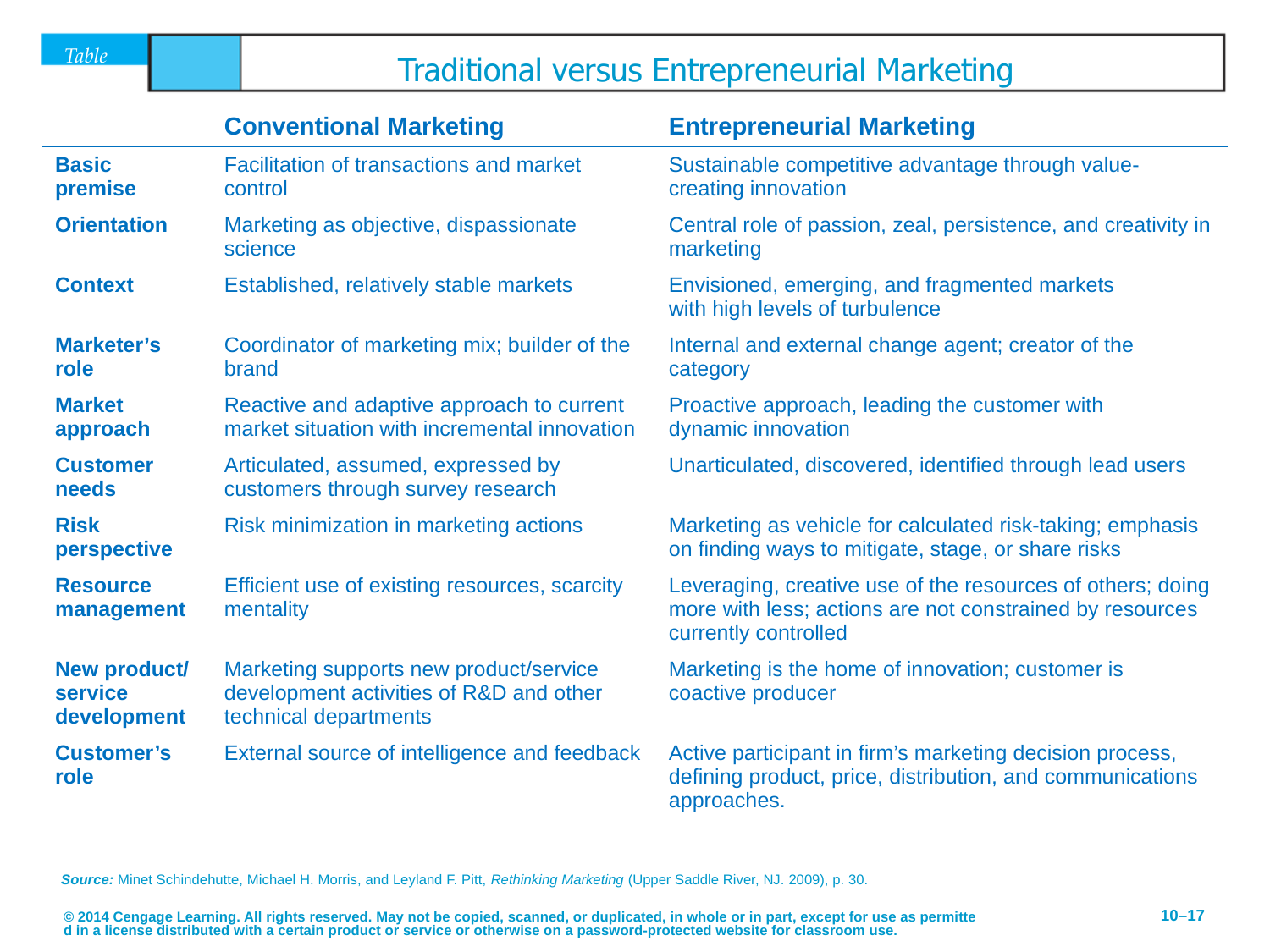

# Table	10.3	Traditional versus Entrepreneurial Marketing
|  | Conventional Marketing | Entrepreneurial Marketing |
| --- | --- | --- |
| Basic premise | Facilitation of transactions and market control | Sustainable competitive advantage through value-creating innovation |
| Orientation | Marketing as objective, dispassionate science | Central role of passion, zeal, persistence, and creativity in marketing |
| Context | Established, relatively stable markets | Envisioned, emerging, and fragmented markets with high levels of turbulence |
| Marketer’s role | Coordinator of marketing mix; builder of the brand | Internal and external change agent; creator of the category |
| Market approach | Reactive and adaptive approach to current market situation with incremental innovation | Proactive approach, leading the customer with dynamic innovation |
| Customer needs | Articulated, assumed, expressed by customers through survey research | Unarticulated, discovered, identified through lead users |
| Risk perspective | Risk minimization in marketing actions | Marketing as vehicle for calculated risk-taking; emphasis on finding ways to mitigate, stage, or share risks |
| Resource management | Efficient use of existing resources, scarcity mentality | Leveraging, creative use of the resources of others; doing more with less; actions are not constrained by resources currently controlled |
| New product/ service development | Marketing supports new product/service development activities of R&D and other technical departments | Marketing is the home of innovation; customer is coactive producer |
| Customer’s role | External source of intelligence and feedback | Active participant in firm’s marketing decision process, defining product, price, distribution, and communications approaches. |
Source: Minet Schindehutte, Michael H. Morris, and Leyland F. Pitt, Rethinking Marketing (Upper Saddle River, NJ. 2009), p. 30.
© 2014 Cengage Learning. All rights reserved. May not be copied, scanned, or duplicated, in whole or in part, except for use as permitted in a license distributed with a certain product or service or otherwise on a password-protected website for classroom use.
10–17